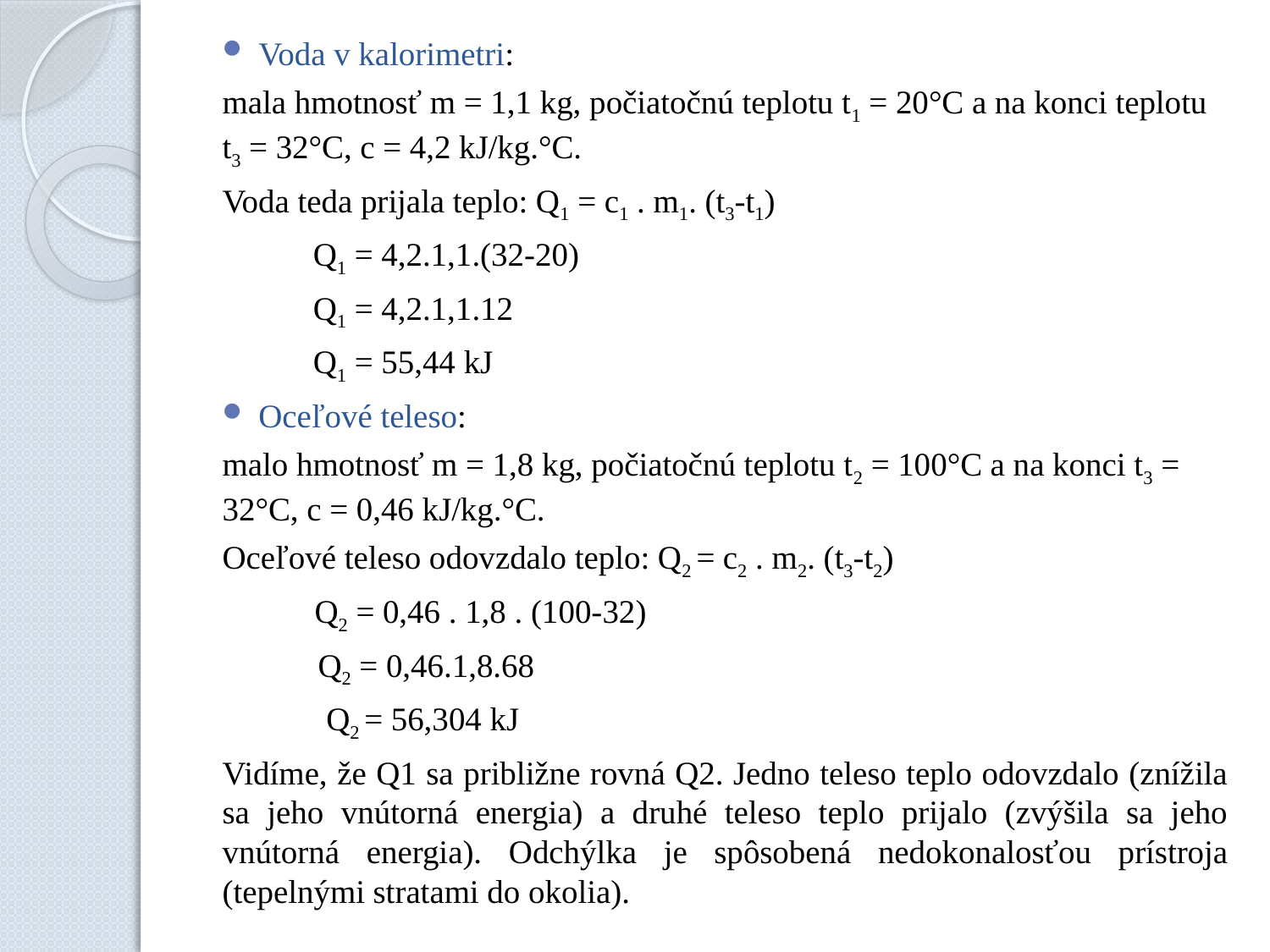

Voda v kalorimetri:
mala hmotnosť m = 1,1 kg, počiatočnú teplotu t1 = 20°C a na konci teplotu t3 = 32°C, c = 4,2 kJ/kg.°C.
Voda teda prijala teplo: Q1 = c1 . m1. (t3-t1)
		           Q1 = 4,2.1,1.(32-20)
		           Q1 = 4,2.1,1.12
		           Q1 = 55,44 kJ
Oceľové teleso:
malo hmotnosť m = 1,8 kg, počiatočnú teplotu t2 = 100°C a na konci t3 = 32°C, c = 0,46 kJ/kg.°C.
Oceľové teleso odovzdalo teplo: Q2 = c2 . m2. (t3-t2)
			            Q2 = 0,46 . 1,8 . (100-32)
			            Q2 = 0,46.1,8.68
			             Q2 = 56,304 kJ
Vidíme, že Q1 sa približne rovná Q2. Jedno teleso teplo odovzdalo (znížila sa jeho vnútorná energia) a druhé teleso teplo prijalo (zvýšila sa jeho vnútorná energia). Odchýlka je spôsobená nedokonalosťou prístroja (tepelnými stratami do okolia).